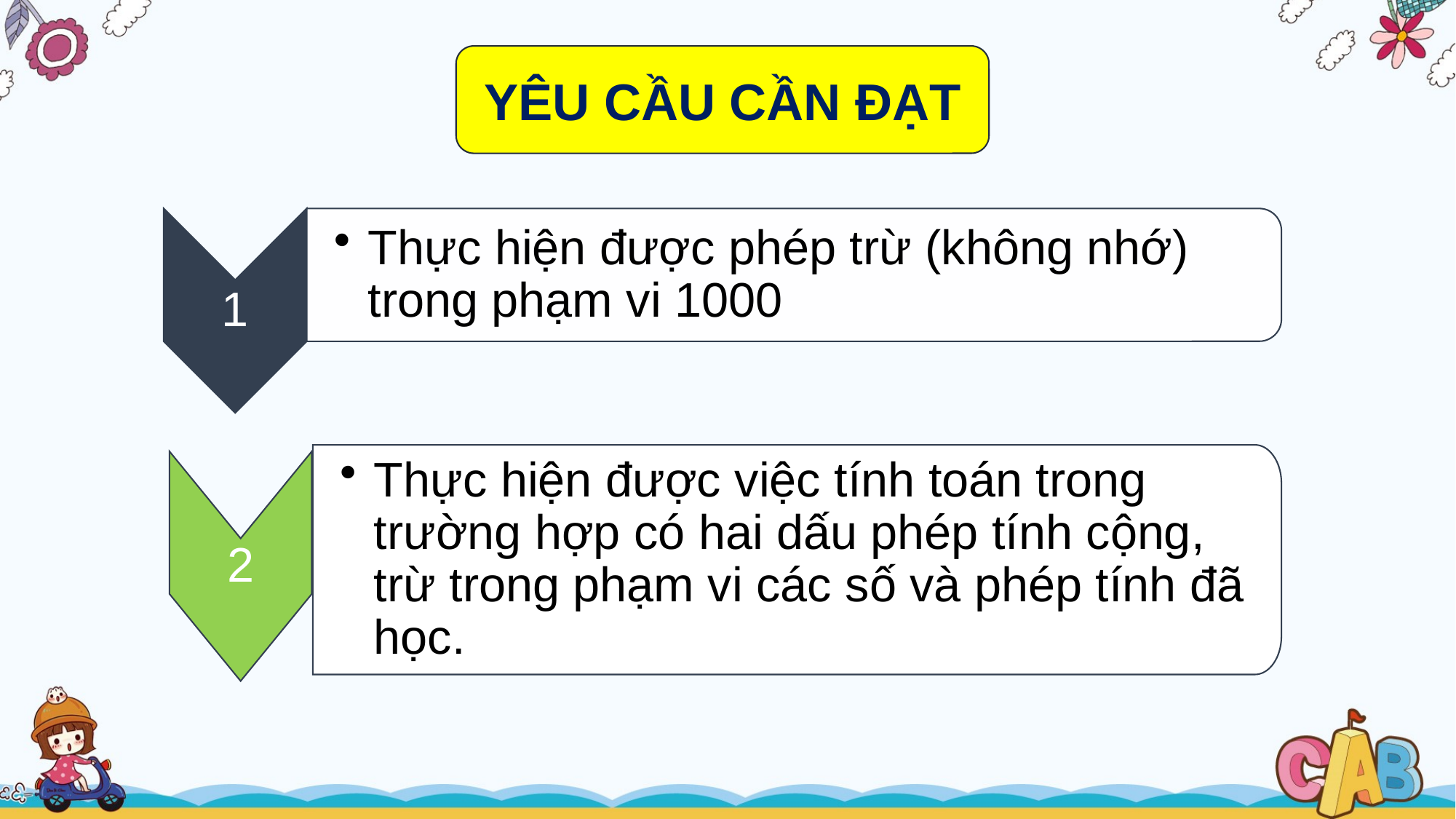

YÊU CẦU CẦN ĐẠT
1
Thực hiện được phép trừ (không nhớ) trong phạm vi 1000
Thực hiện được việc tính toán trong trường hợp có hai dấu phép tính cộng, trừ trong phạm vi các số và phép tính đã học.
2